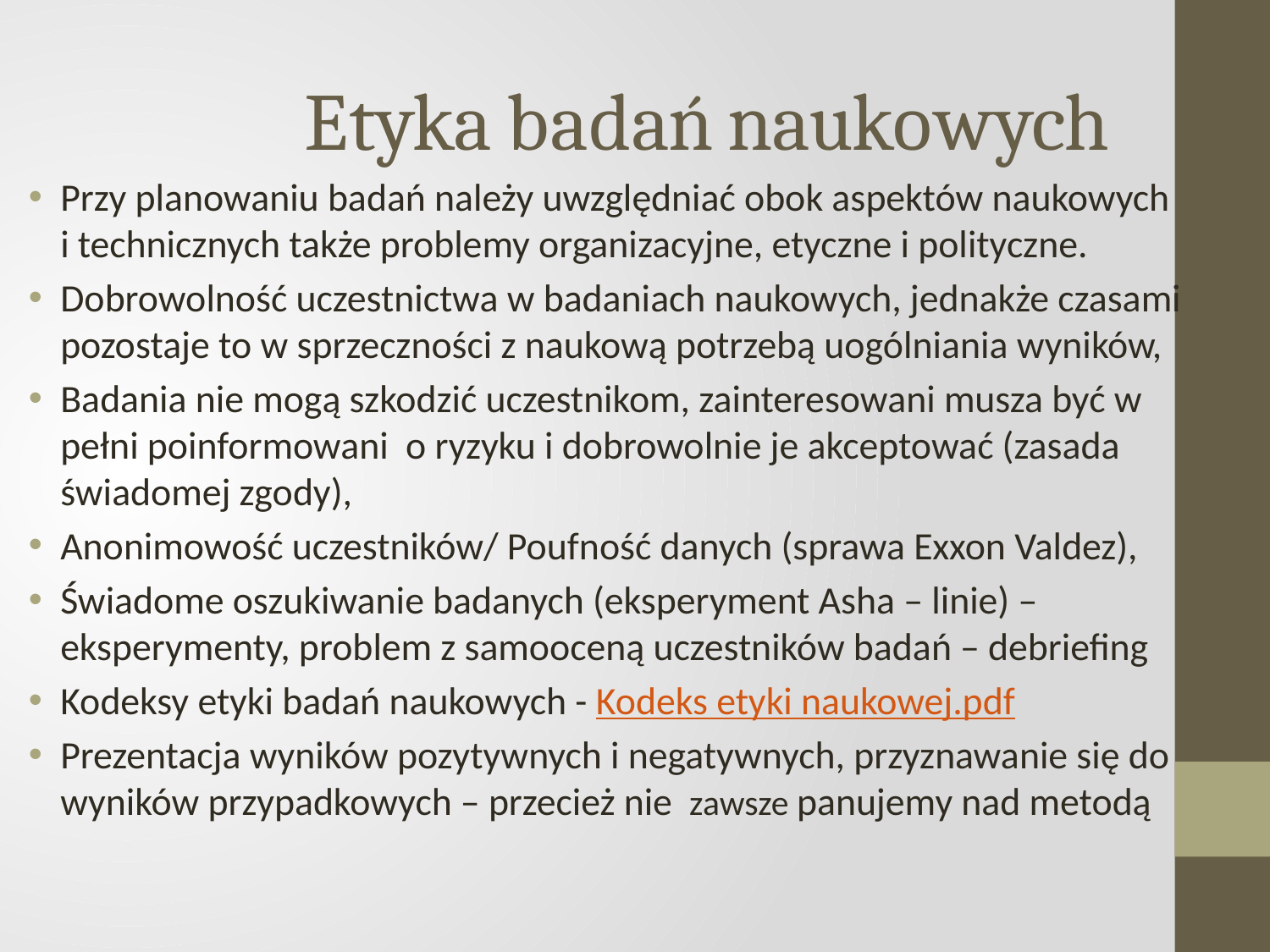

# Etyka badań naukowych
Przy planowaniu badań należy uwzględniać obok aspektów naukowych i technicznych także problemy organizacyjne, etyczne i polityczne.
Dobrowolność uczestnictwa w badaniach naukowych, jednakże czasami pozostaje to w sprzeczności z naukową potrzebą uogólniania wyników,
Badania nie mogą szkodzić uczestnikom, zainteresowani musza być w pełni poinformowani  o ryzyku i dobrowolnie je akceptować (zasada świadomej zgody),
Anonimowość uczestników/ Poufność danych (sprawa Exxon Valdez),
Świadome oszukiwanie badanych (eksperyment Asha – linie) – eksperymenty, problem z samooceną uczestników badań – debriefing
Kodeksy etyki badań naukowych - Kodeks etyki naukowej.pdf
Prezentacja wyników pozytywnych i negatywnych, przyznawanie się do wyników przypadkowych – przecież nie  zawsze panujemy nad metodą